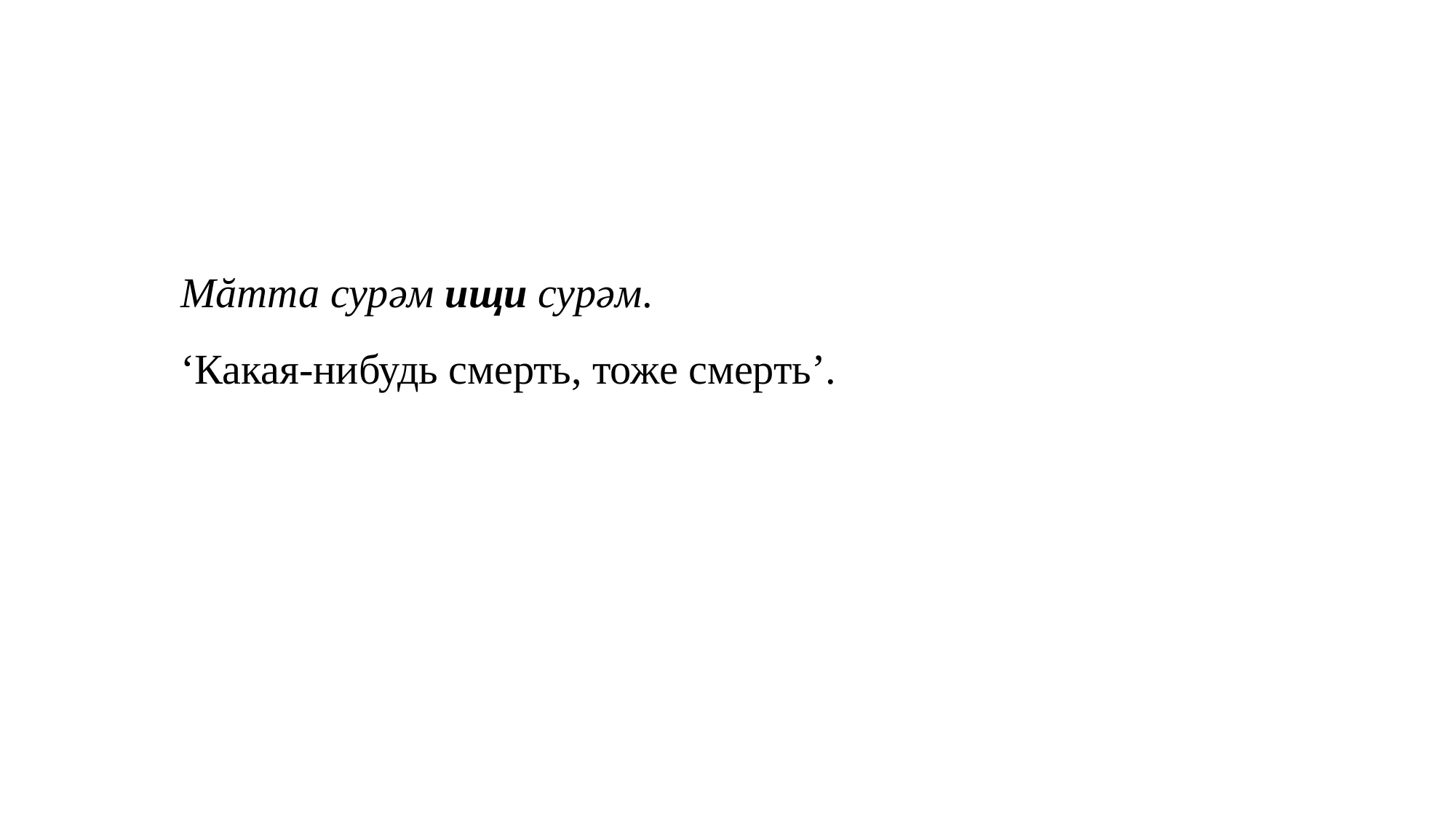

Мăтта сурəм ищи сурəм.
‘Какая-нибудь смерть, тоже смерть’.